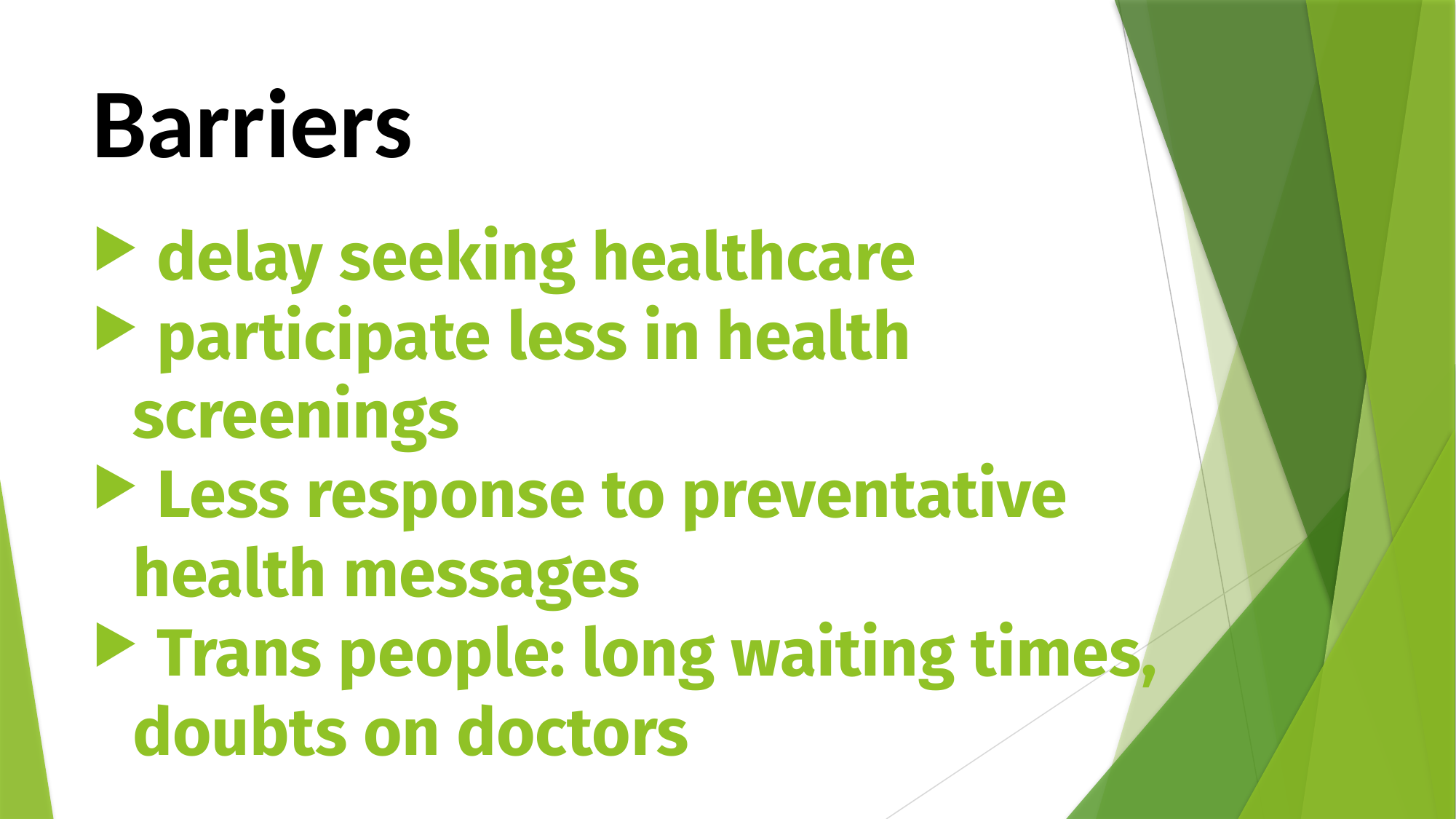

Barriers
 delay seeking healthcare
 participate less in health screenings
 Less response to preventative health messages
 Trans people: long waiting times, doubts on doctors